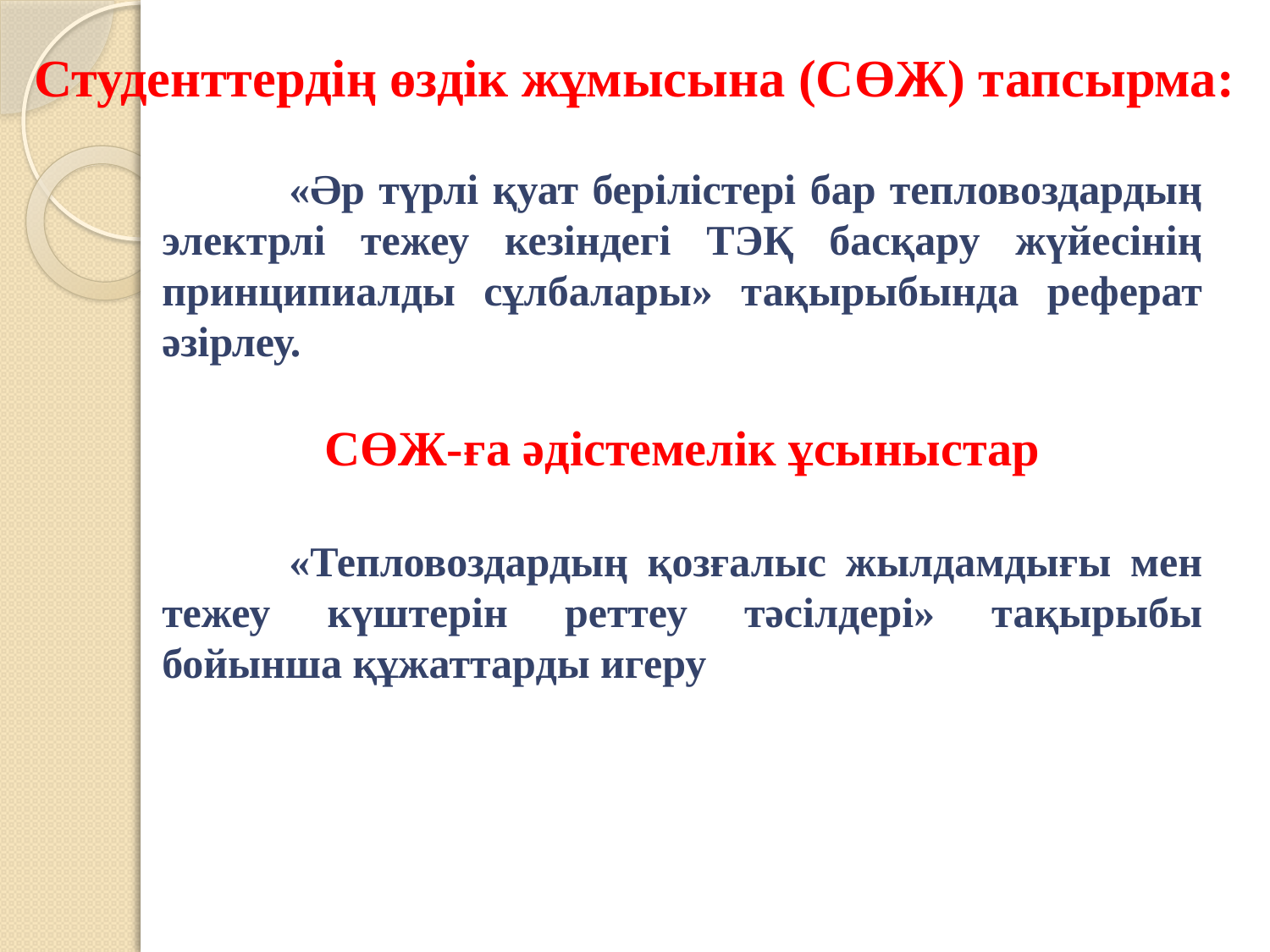

Студенттердің өздік жұмысына (СӨЖ) тапсырма:
	«Әр түрлі қуат берілістері бар тепловоздардың электрлі тежеу кезіндегі ТЭҚ басқару жүйесінің принципиалды сұлбалары» тақырыбында реферат әзірлеу.

СӨЖ-ға әдістемелік ұсыныстар

	«Тепловоздардың қозғалыс жылдамдығы мен тежеу күштерін реттеу тәсілдері» тақырыбы бойынша құжаттарды игеру